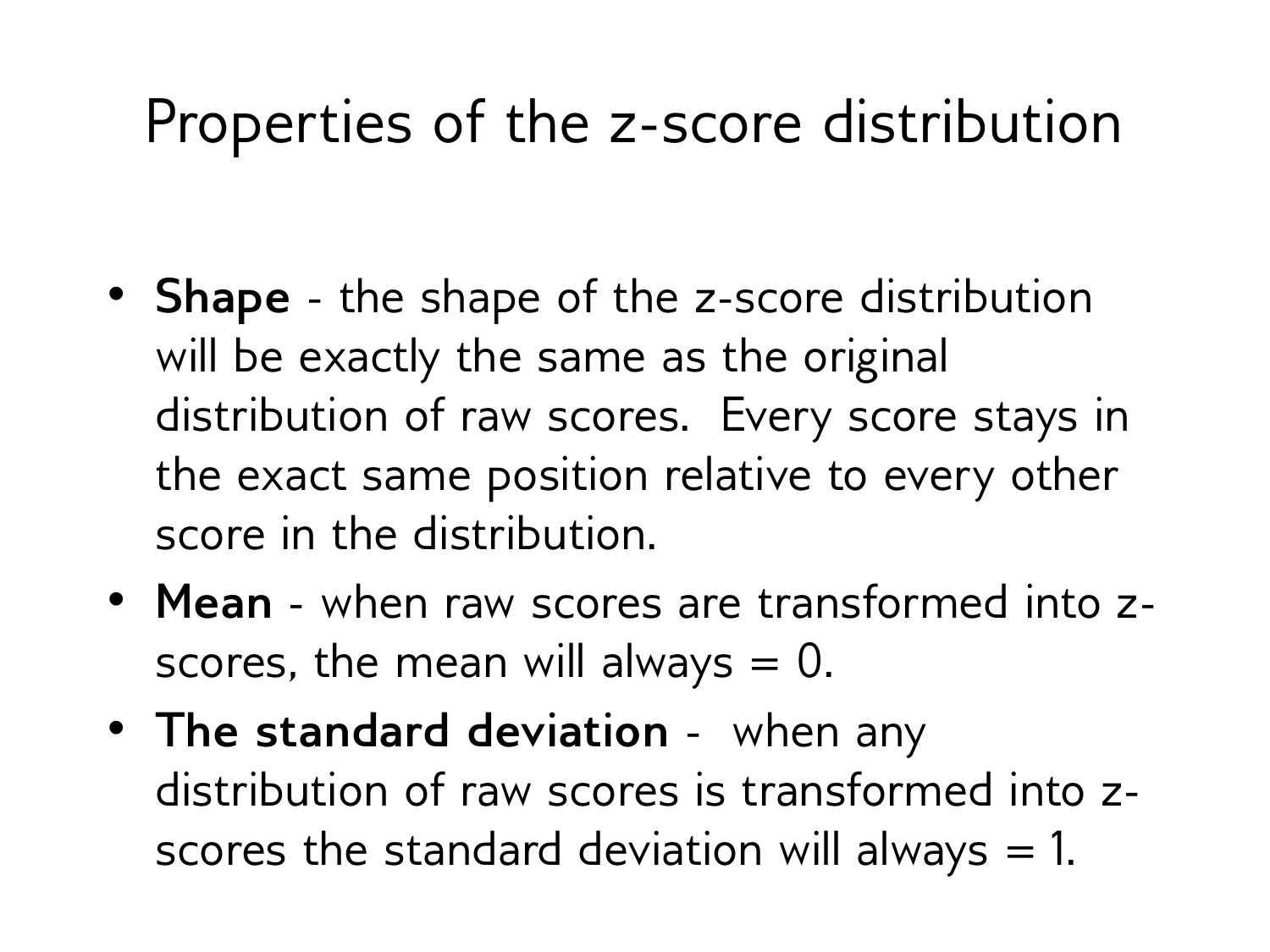

# Properties of the z-score distribution
Shape - the shape of the z-score distribution will be exactly the same as the original distribution of raw scores.  Every score stays in the exact same position relative to every other score in the distribution.
Mean - when raw scores are transformed into z-scores, the mean will always = 0.
The standard deviation -  when any distribution of raw scores is transformed into z-scores the standard deviation will always = 1.